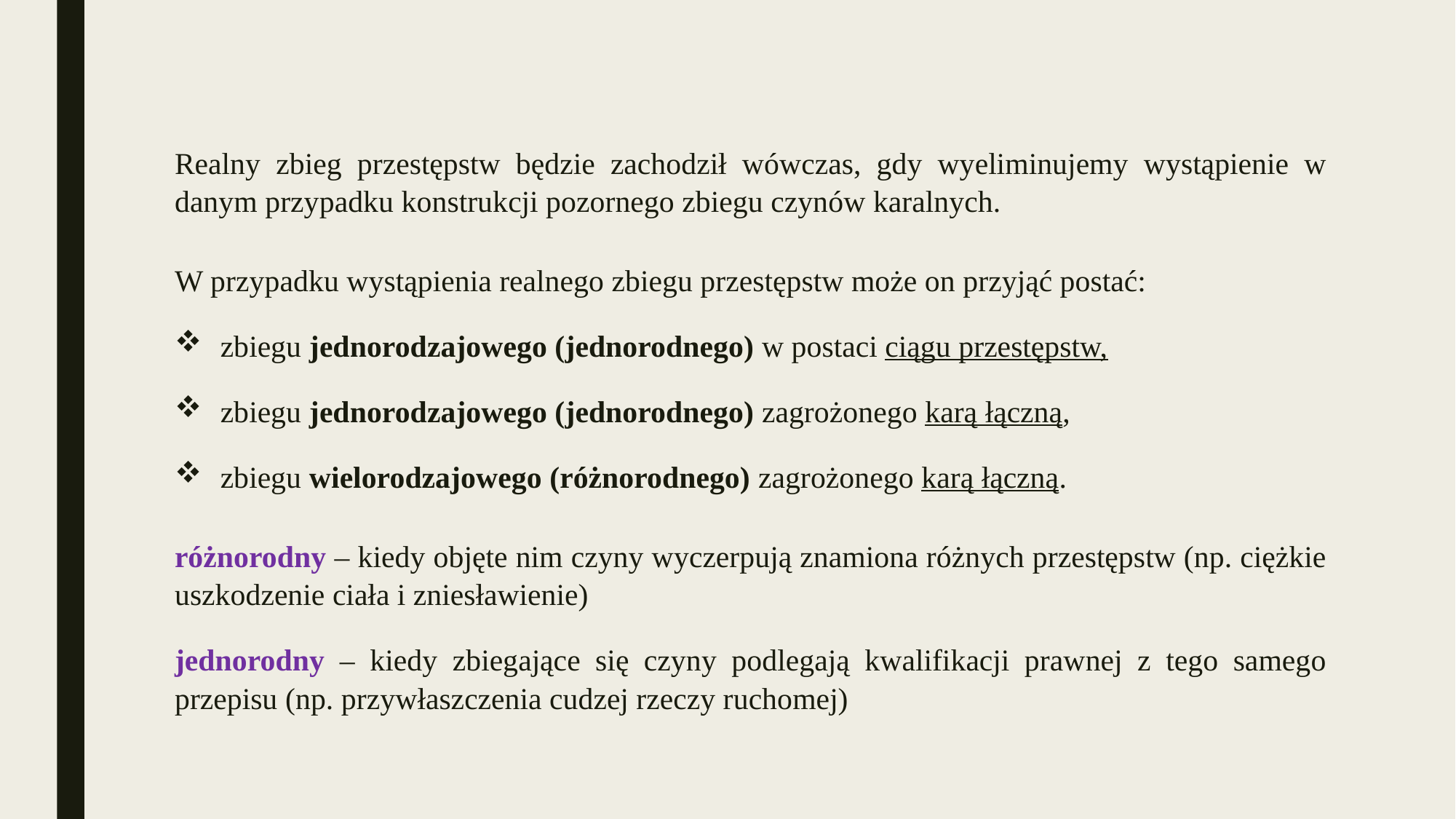

Realny zbieg przestępstw będzie zachodził wówczas, gdy wyeliminujemy wystąpienie w danym przypadku konstrukcji pozornego zbiegu czynów karalnych.
W przypadku wystąpienia realnego zbiegu przestępstw może on przyjąć postać:
zbiegu jednorodzajowego (jednorodnego) w postaci ciągu przestępstw,
zbiegu jednorodzajowego (jednorodnego) zagrożonego karą łączną,
zbiegu wielorodzajowego (różnorodnego) zagrożonego karą łączną.
różnorodny – kiedy objęte nim czyny wyczerpują znamiona różnych przestępstw (np. ciężkie uszkodzenie ciała i zniesławienie)
jednorodny – kiedy zbiegające się czyny podlegają kwalifikacji prawnej z tego samego przepisu (np. przywłaszczenia cudzej rzeczy ruchomej)